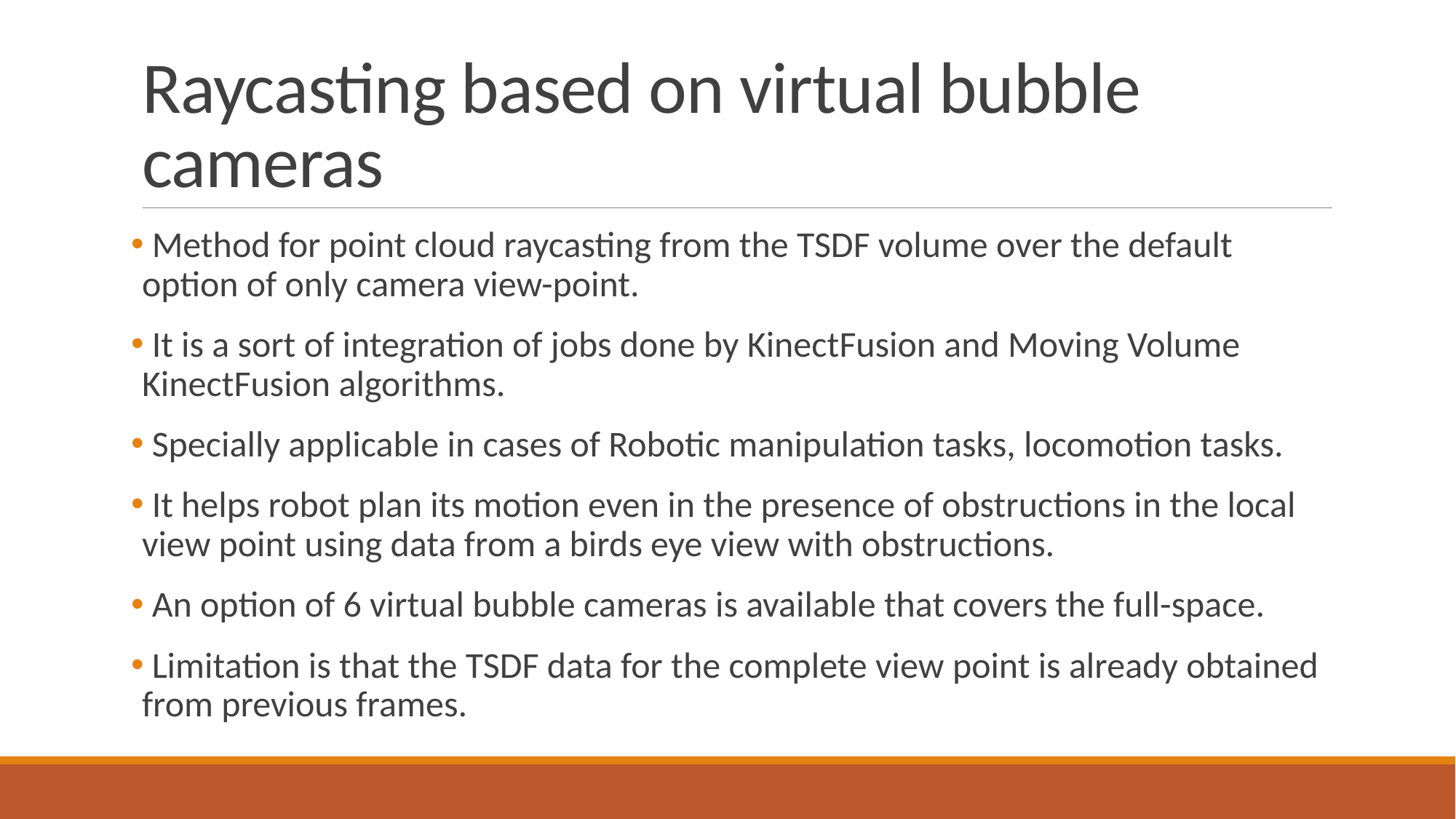

# Raycasting based on virtual bubble cameras
 Method for point cloud raycasting from the TSDF volume over the default option of only camera view-point.
 It is a sort of integration of jobs done by KinectFusion and Moving Volume KinectFusion algorithms.
 Specially applicable in cases of Robotic manipulation tasks, locomotion tasks.
 It helps robot plan its motion even in the presence of obstructions in the local view point using data from a birds eye view with obstructions.
 An option of 6 virtual bubble cameras is available that covers the full-space.
 Limitation is that the TSDF data for the complete view point is already obtained from previous frames.